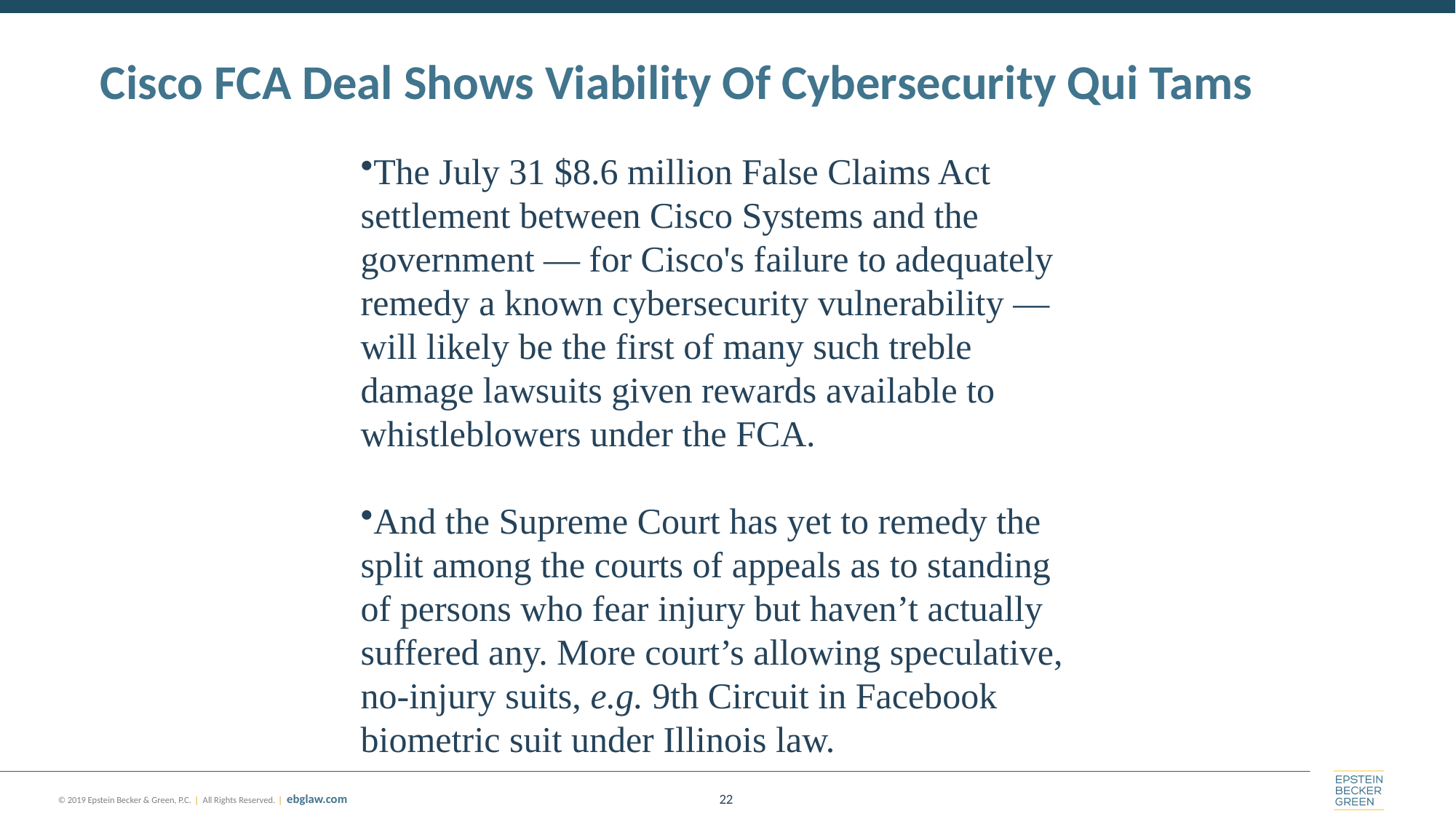

# Cisco FCA Deal Shows Viability Of Cybersecurity Qui Tams
The July 31 $8.6 million False Claims Act settlement between Cisco Systems and the government — for Cisco's failure to adequately remedy a known cybersecurity vulnerability — will likely be the first of many such treble damage lawsuits given rewards available to whistleblowers under the FCA.

And the Supreme Court has yet to remedy the split among the courts of appeals as to standing of persons who fear injury but haven’t actually suffered any. More court’s allowing speculative, no-injury suits, e.g. 9th Circuit in Facebook biometric suit under Illinois law.